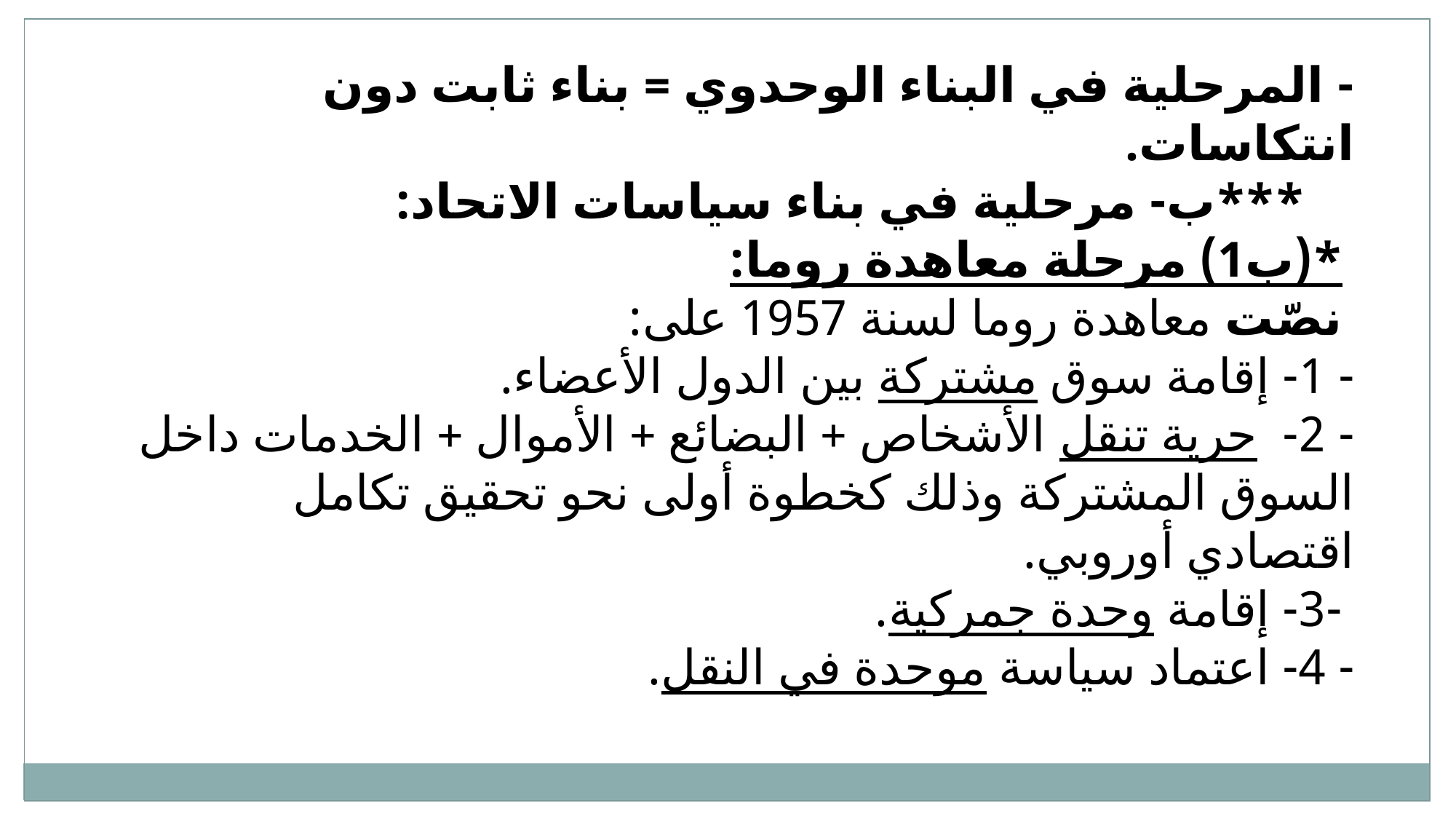

- المرحلية في البناء الوحدوي = بناء ثابت دون انتكاسات.
    ***ب- مرحلية في بناء سياسات الاتحاد:
 *(ب1) مرحلة معاهدة روما:
 نصّت معاهدة روما لسنة 1957 على:
- 1- إقامة سوق مشتركة بين الدول الأعضاء.
- 2-  حرية تنقل الأشخاص + البضائع + الأموال + الخدمات داخل السوق المشتركة وذلك كخطوة أولى نحو تحقيق تكامل اقتصادي أوروبي.
 -3- إقامة وحدة جمركية.
- 4- اعتماد سياسة موحدة في النقل.